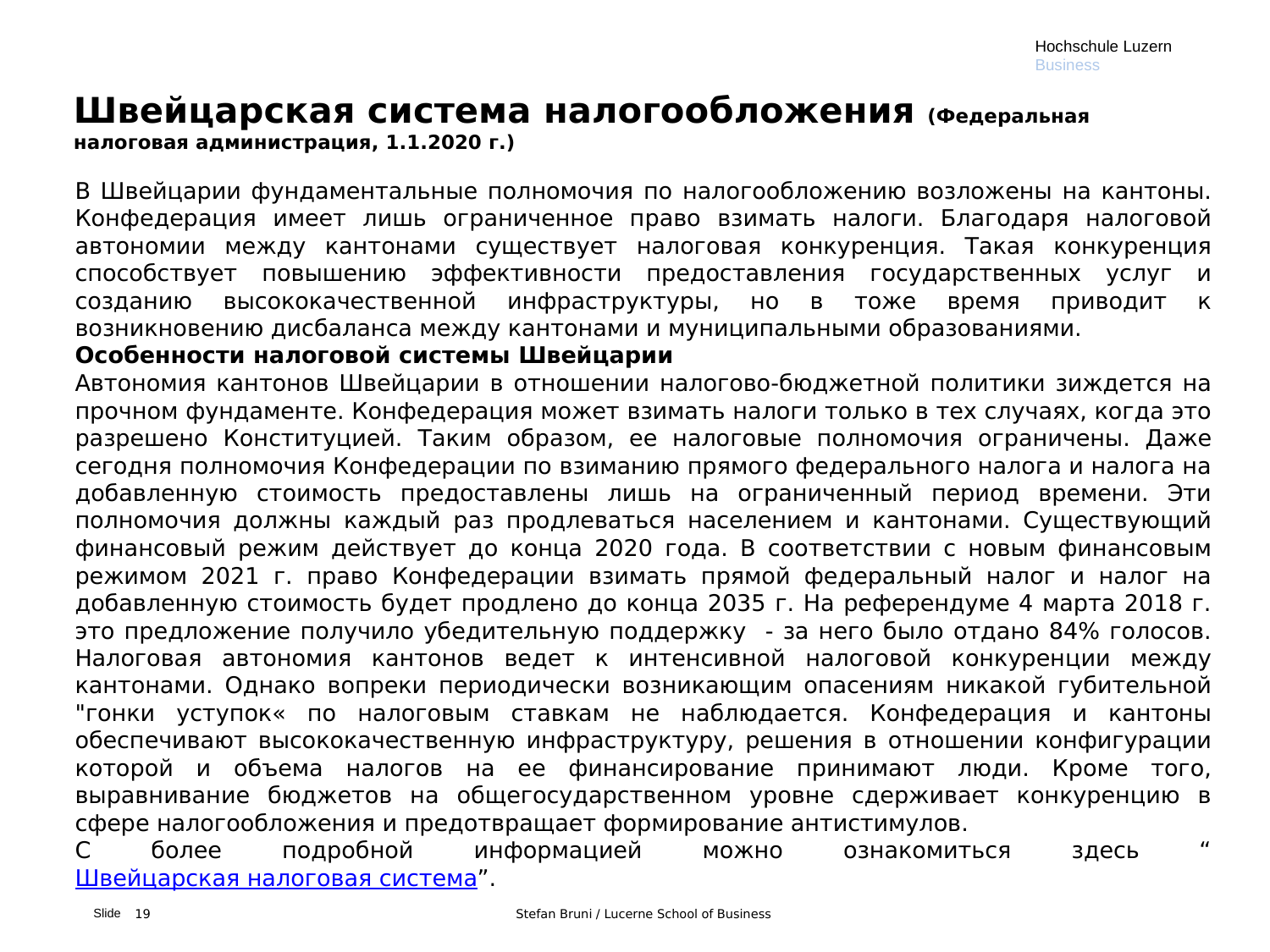

Hochschule Luzern
Business
Швейцарская система налогообложения (Федеральная налоговая администрация, 1.1.2020 г.)
В Швейцарии фундаментальные полномочия по налогообложению возложены на кантоны. Конфедерация имеет лишь ограниченное право взимать налоги. Благодаря налоговой автономии между кантонами существует налоговая конкуренция. Такая конкуренция способствует повышению эффективности предоставления государственных услуг и созданию высококачественной инфраструктуры, но в тоже время приводит к возникновению дисбаланса между кантонами и муниципальными образованиями.
Особенности налоговой системы Швейцарии
Автономия кантонов Швейцарии в отношении налогово-бюджетной политики зиждется на прочном фундаменте. Конфедерация может взимать налоги только в тех случаях, когда это разрешено Конституцией. Таким образом, ее налоговые полномочия ограничены. Даже сегодня полномочия Конфедерации по взиманию прямого федерального налога и налога на добавленную стоимость предоставлены лишь на ограниченный период времени. Эти полномочия должны каждый раз продлеваться населением и кантонами. Существующий финансовый режим действует до конца 2020 года. В соответствии с новым финансовым режимом 2021 г. право Конфедерации взимать прямой федеральный налог и налог на добавленную стоимость будет продлено до конца 2035 г. На референдуме 4 марта 2018 г. это предложение получило убедительную поддержку  - за него было отдано 84% голосов. Налоговая автономия кантонов ведет к интенсивной налоговой конкуренции между кантонами. Однако вопреки периодически возникающим опасениям никакой губительной "гонки уступок« по налоговым ставкам не наблюдается. Конфедерация и кантоны обеспечивают высококачественную инфраструктуру, решения в отношении конфигурации которой и объема налогов на ее финансирование принимают люди. Кроме того, выравнивание бюджетов на общегосударственном уровне сдерживает конкуренцию в сфере налогообложения и предотвращает формирование антистимулов.
С более подробной информацией можно ознакомиться здесь “Швейцарская налоговая система”.
19			Stefan Bruni / Lucerne School of Business
Slide